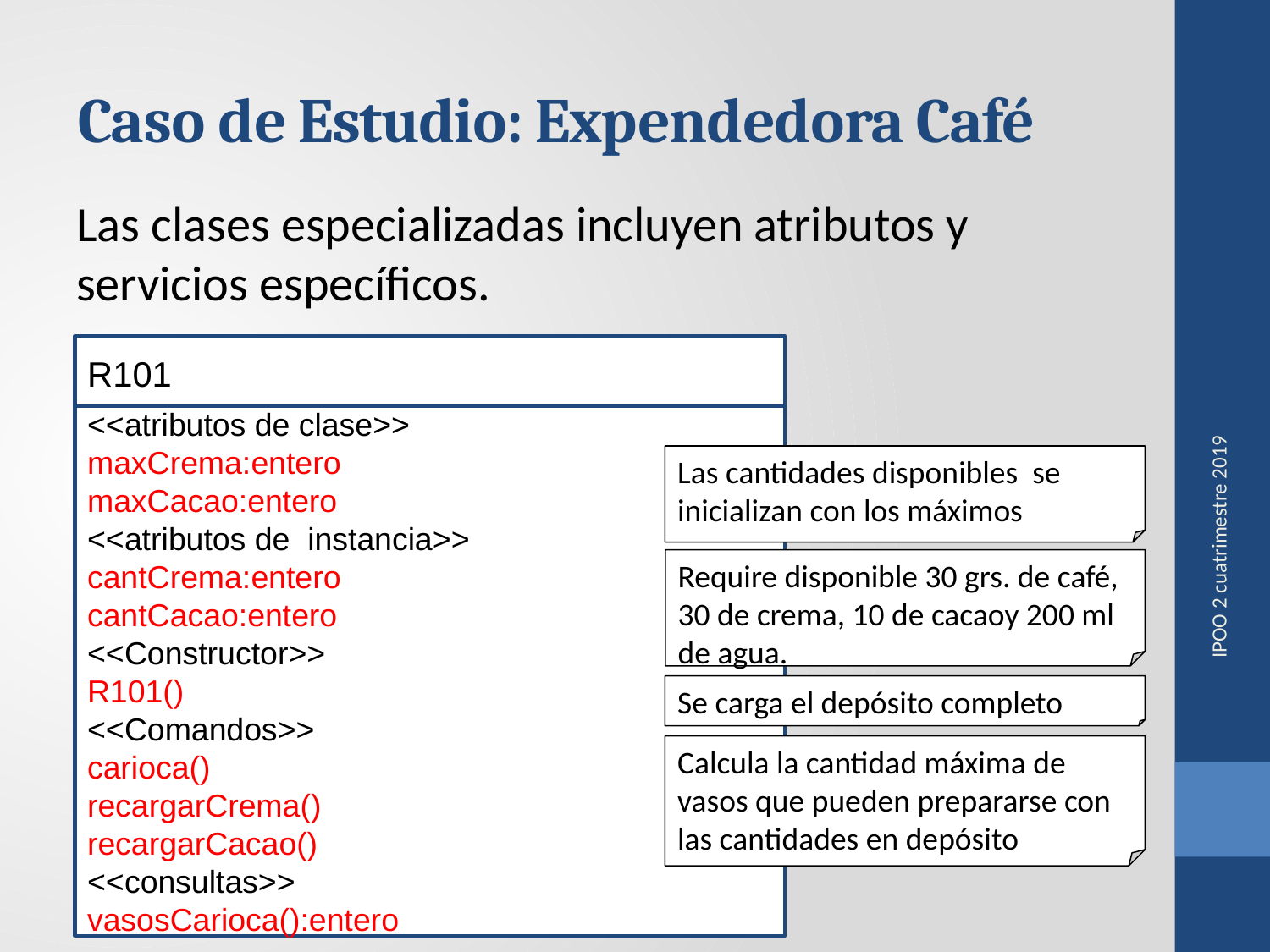

# Caso de Estudio: Expendedora Café
Las clases especializadas incluyen atributos y servicios específicos.

R101
<<atributos de clase>>
maxCrema:entero
maxCacao:entero
<<atributos de  instancia>>
cantCrema:entero
cantCacao:entero
<<Constructor>>
R101()
<<Comandos>>
carioca()
recargarCrema()
recargarCacao()
<<consultas>>
vasosCarioca():entero
Las cantidades disponibles  se inicializan con los máximos
Require disponible 30 grs. de café, 30 de crema, 10 de cacaoy 200 ml de agua.
IPOO 2 cuatrimestre 2019
Se carga el depósito completo
Calcula la cantidad máxima de vasos que pueden prepararse con las cantidades en depósito